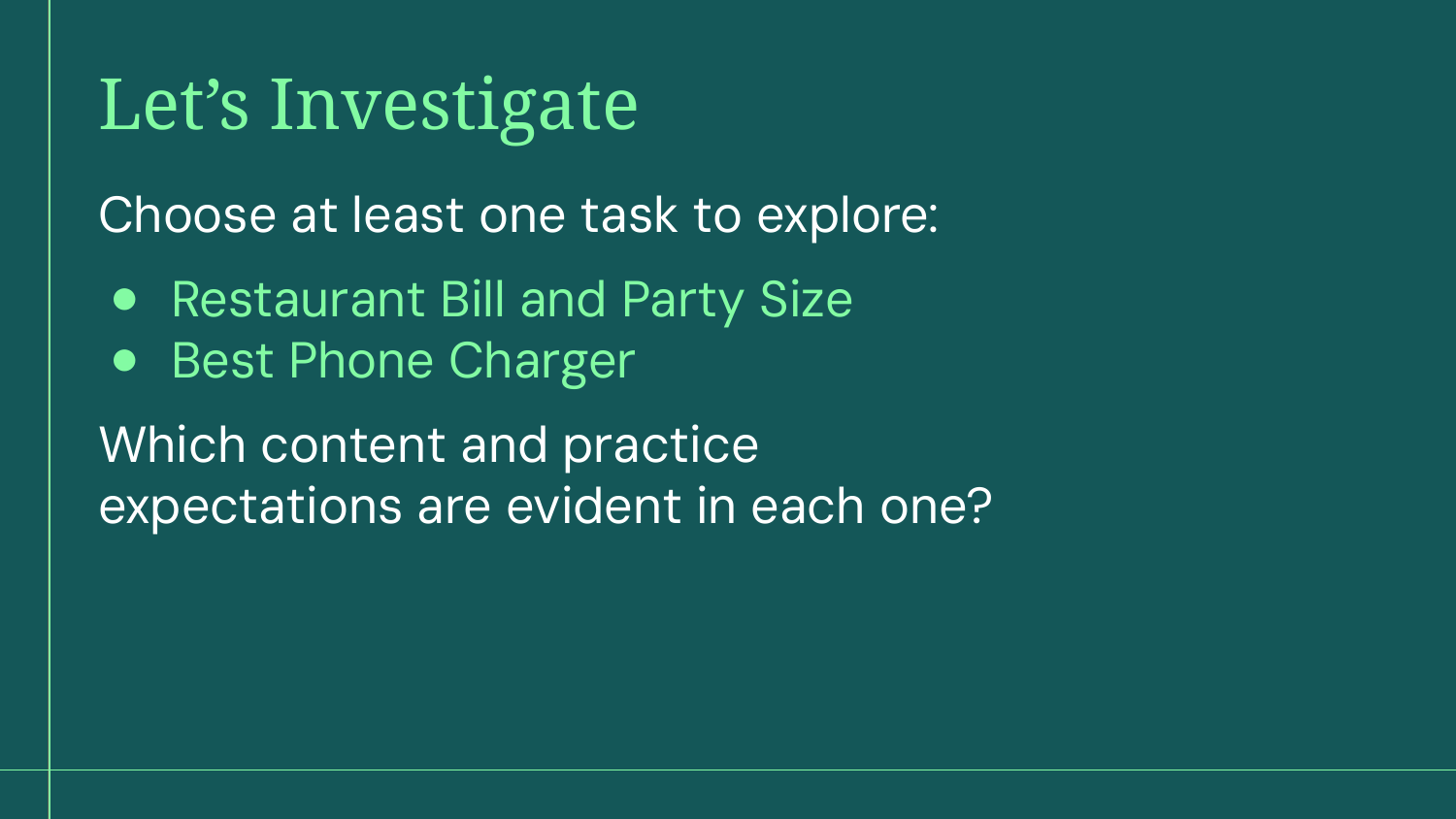

Let’s Investigate
Choose at least one task to explore:
Restaurant Bill and Party Size
Best Phone Charger
Which content and practice expectations are evident in each one?